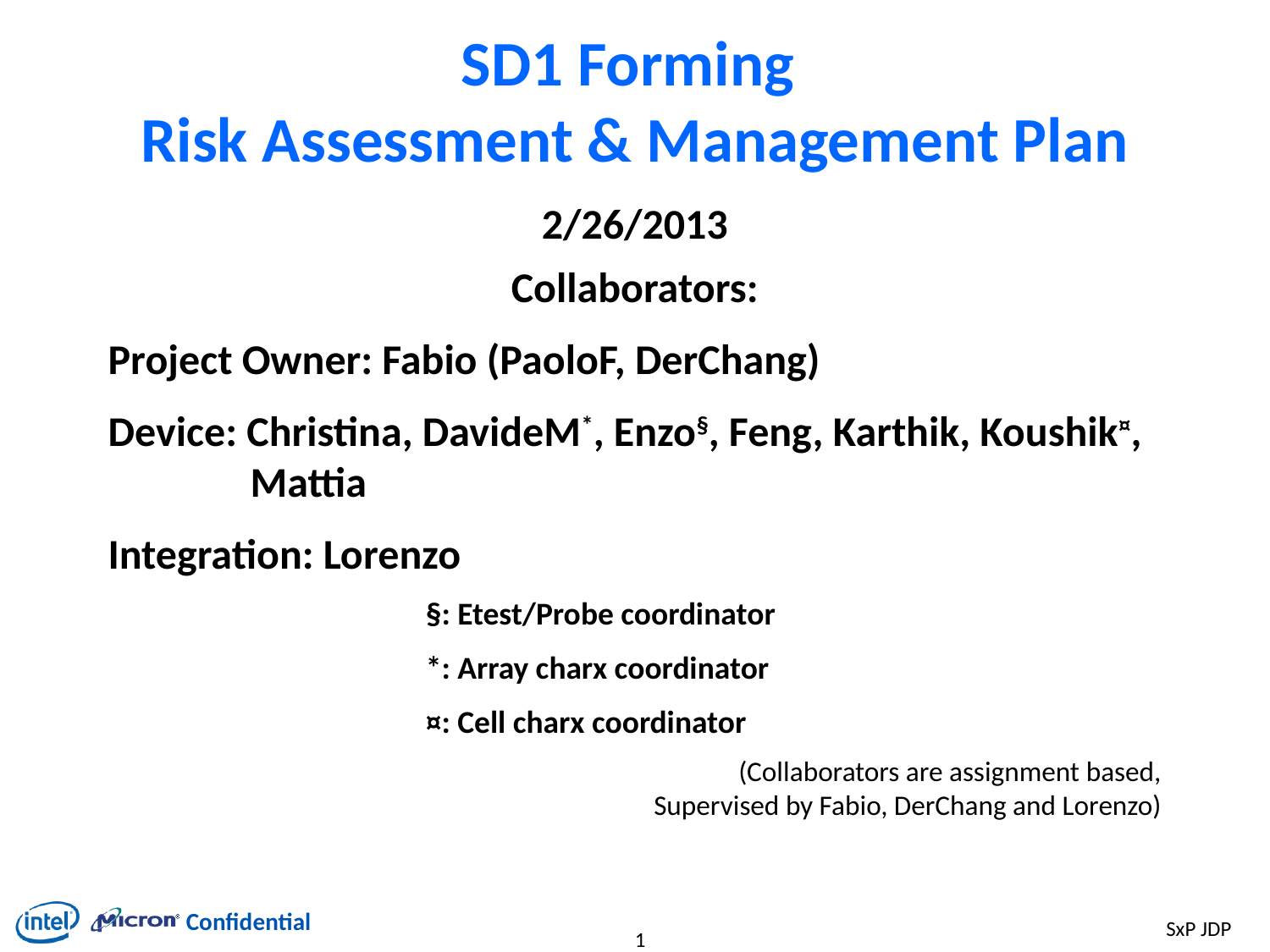

# SD1 Forming Risk Assessment & Management Plan
2/26/2013
Collaborators:
Project Owner: Fabio (PaoloF, DerChang)
Device: Christina, DavideM*, Enzo§, Feng, Karthik, Koushik¤, Mattia
Integration: Lorenzo
§: Etest/Probe coordinator
*: Array charx coordinator
¤: Cell charx coordinator
(Collaborators are assignment based,
Supervised by Fabio, DerChang and Lorenzo)